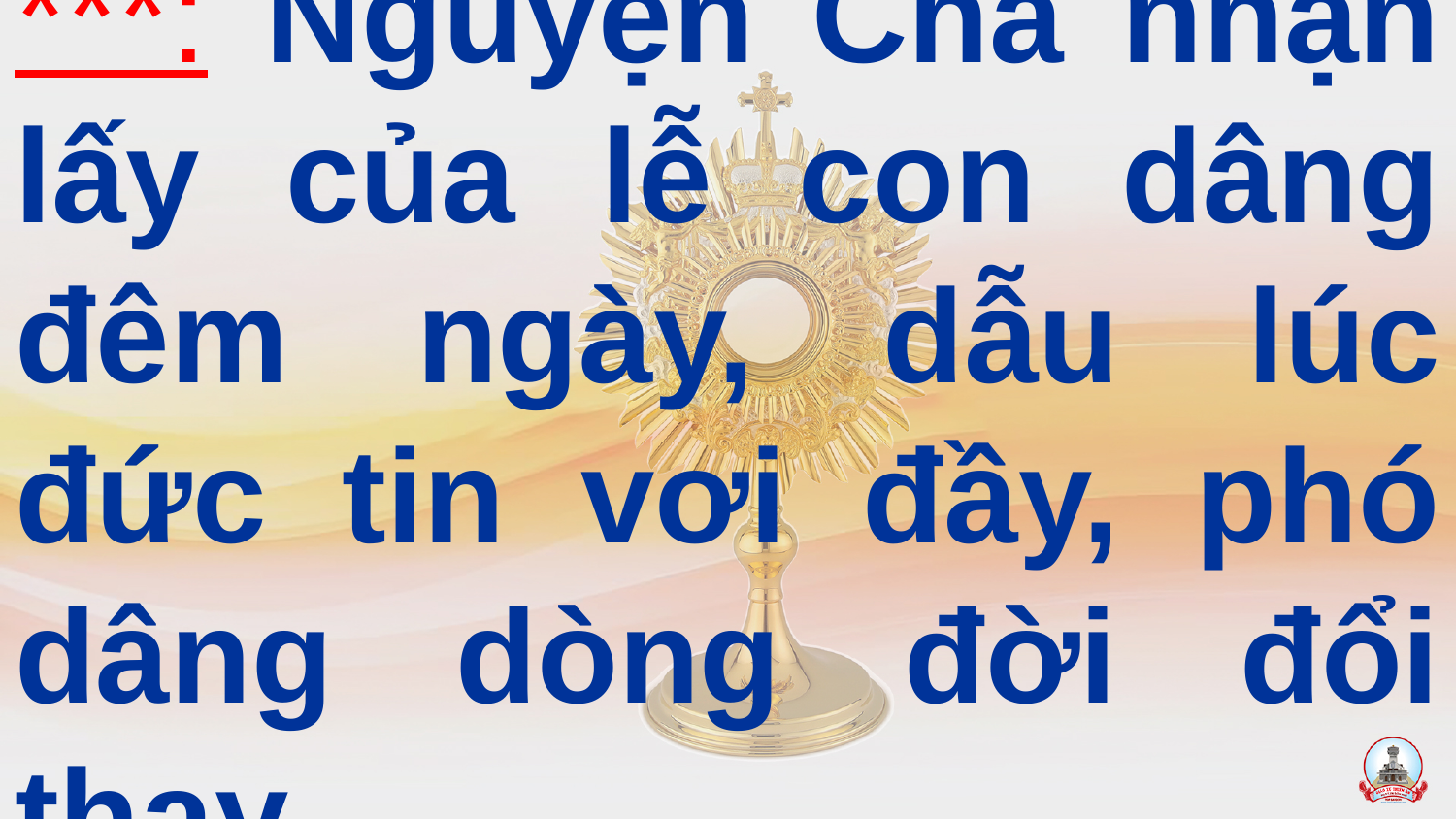

***: Nguyện Cha nhận lấy của lễ con dâng đêm ngày, dẫu lúc đức tin vơi đầy, phó dâng dòng đời đổi thay.